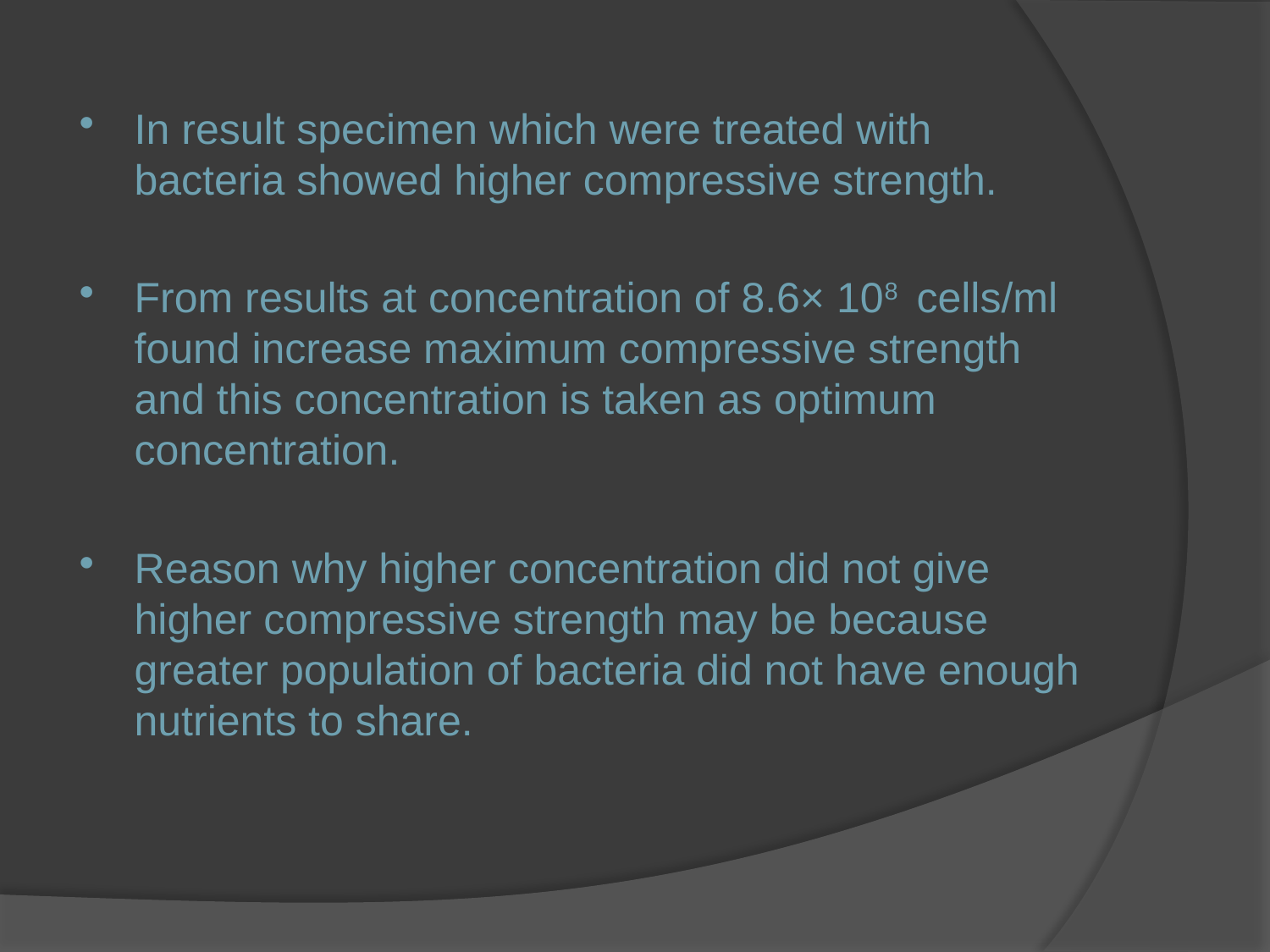

In result specimen which were treated with bacteria showed higher compressive strength.

From results at concentration of 8.6× 108  cells/ml  found increase maximum compressive strength and this concentration is taken as optimum concentration.

Reason why higher concentration did not give higher compressive strength may be because greater population of bacteria did not have enough nutrients to share.